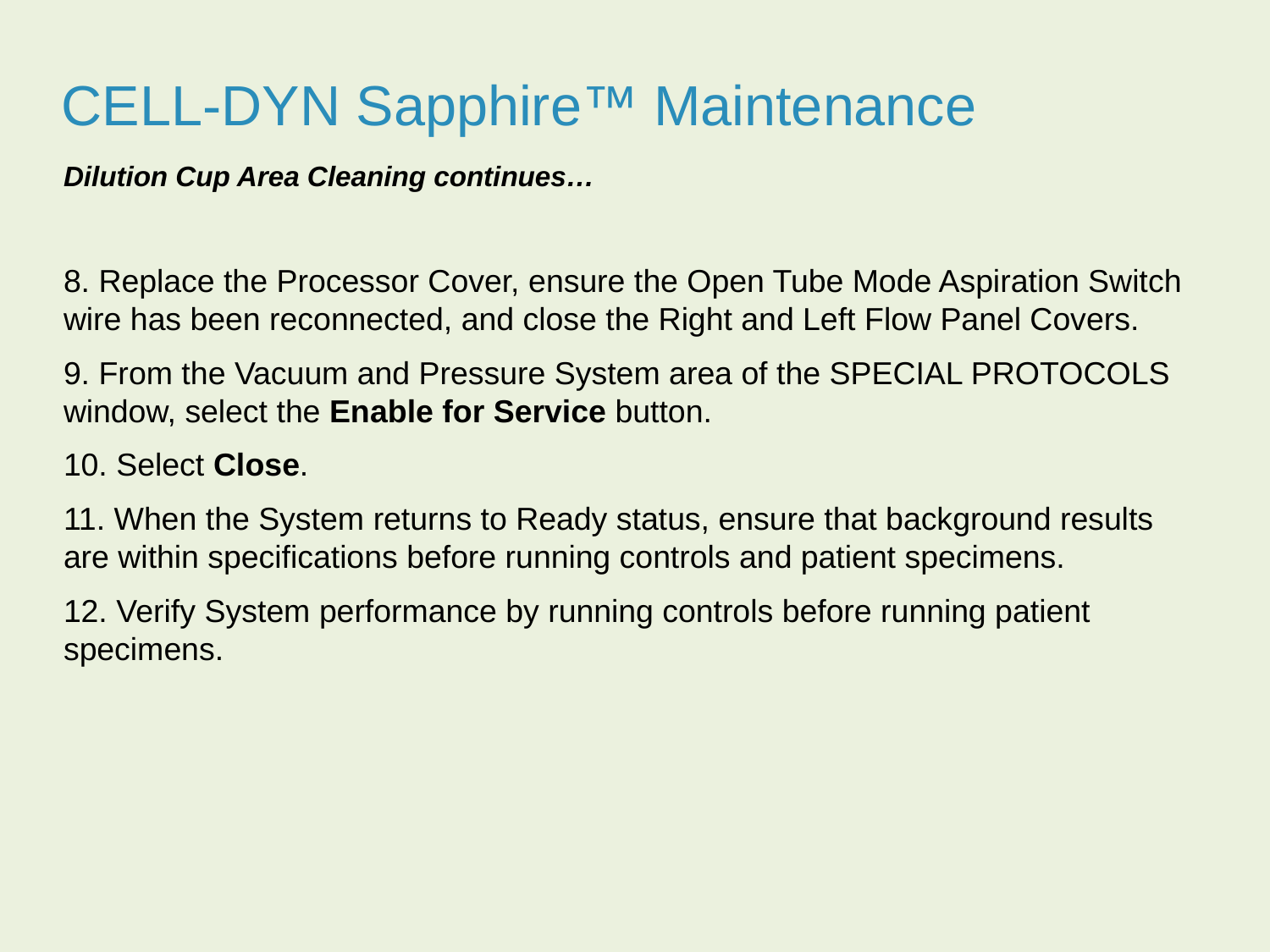

CELL-DYN Sapphire™ Maintenance
Dilution Cup Area Cleaning continues…

8. Replace the Processor Cover, ensure the Open Tube Mode Aspiration Switch wire has been reconnected, and close the Right and Left Flow Panel Covers.
9. From the Vacuum and Pressure System area of the SPECIAL PROTOCOLS window, select the Enable for Service button.
10. Select Close.
11. When the System returns to Ready status, ensure that background results are within specifications before running controls and patient specimens.
12. Verify System performance by running controls before running patient specimens.